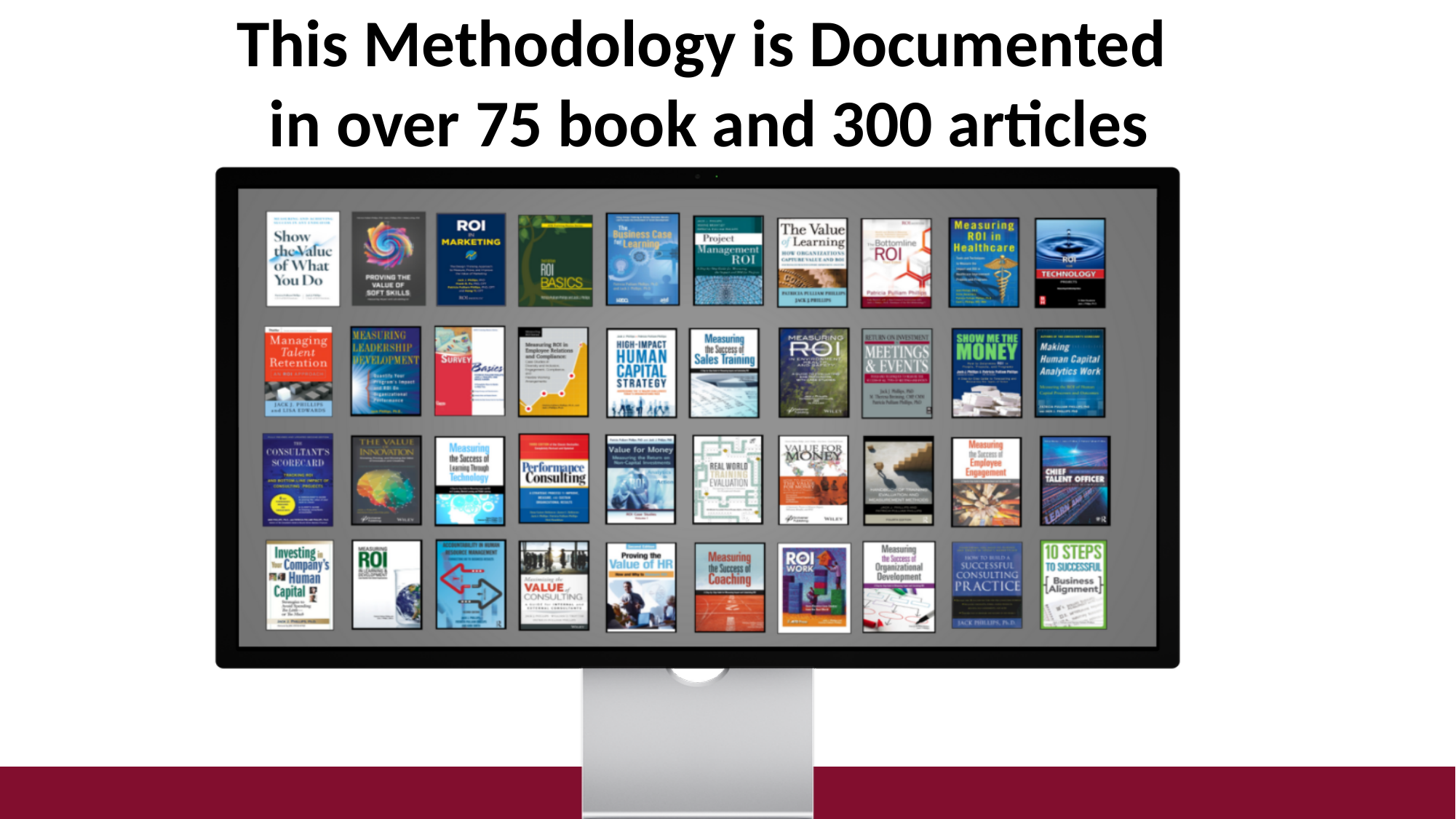

This Methodology is Documented
in over 75 book and 300 articles